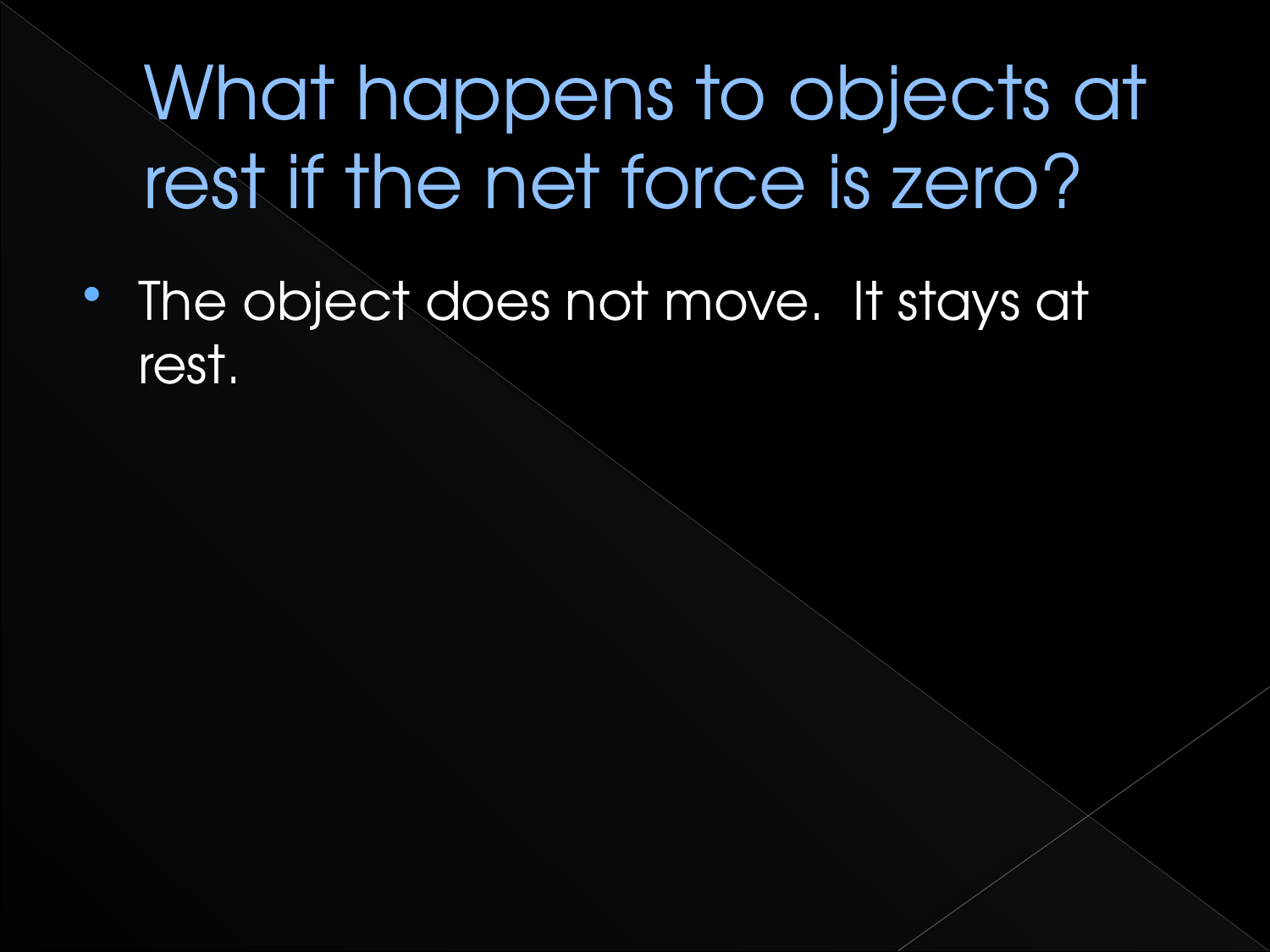

# What happens to objects at rest if the net force is zero?
The object does not move.  It stays at rest.